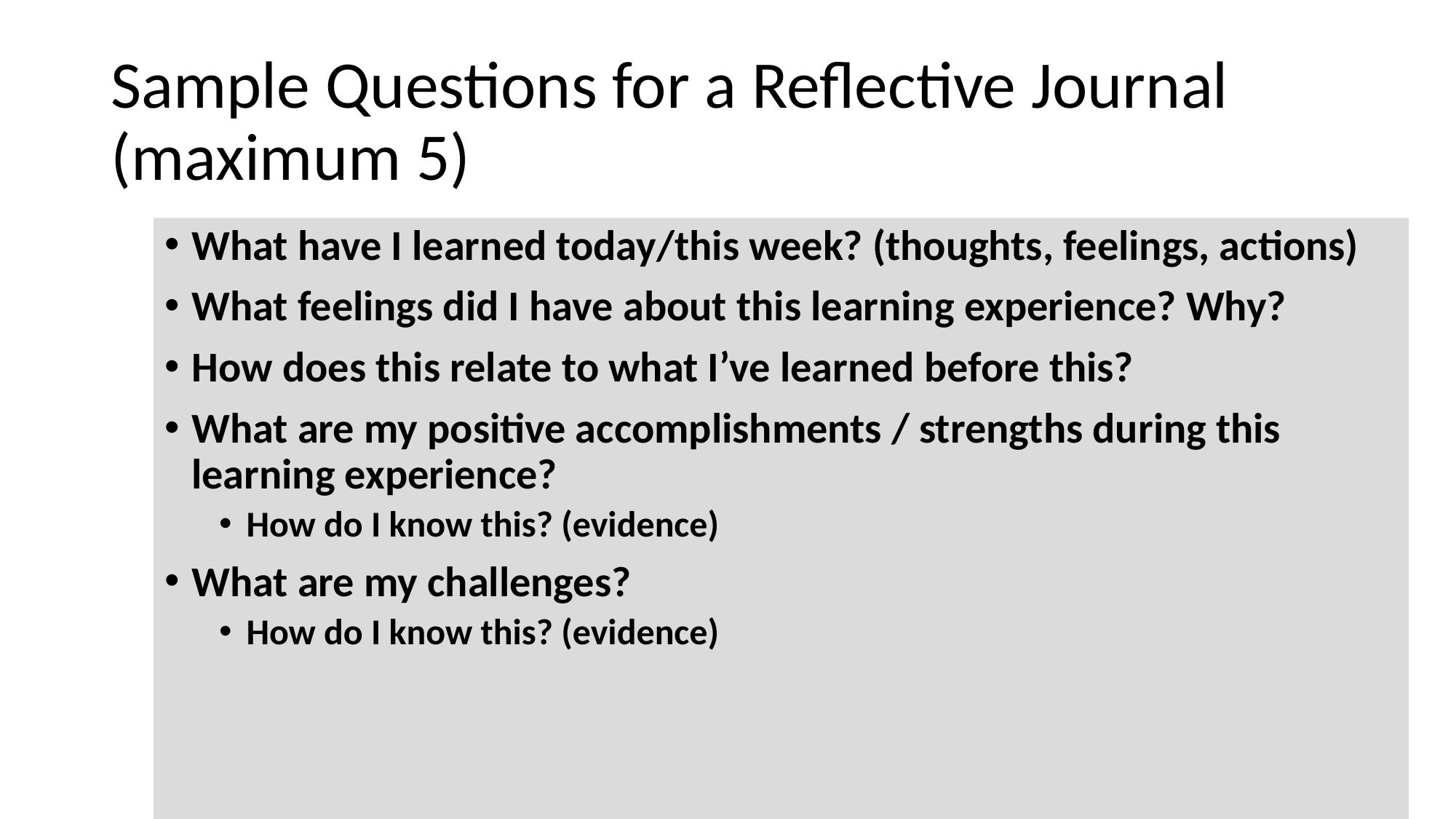

# Sample Questions for a Reflective Journal (maximum 5)
What have I learned today/this week? (thoughts, feelings, actions)
What feelings did I have about this learning experience? Why?
How does this relate to what I’ve learned before this?
What are my positive accomplishments / strengths during this learning experience?
How do I know this? (evidence)
What are my challenges?
How do I know this? (evidence)